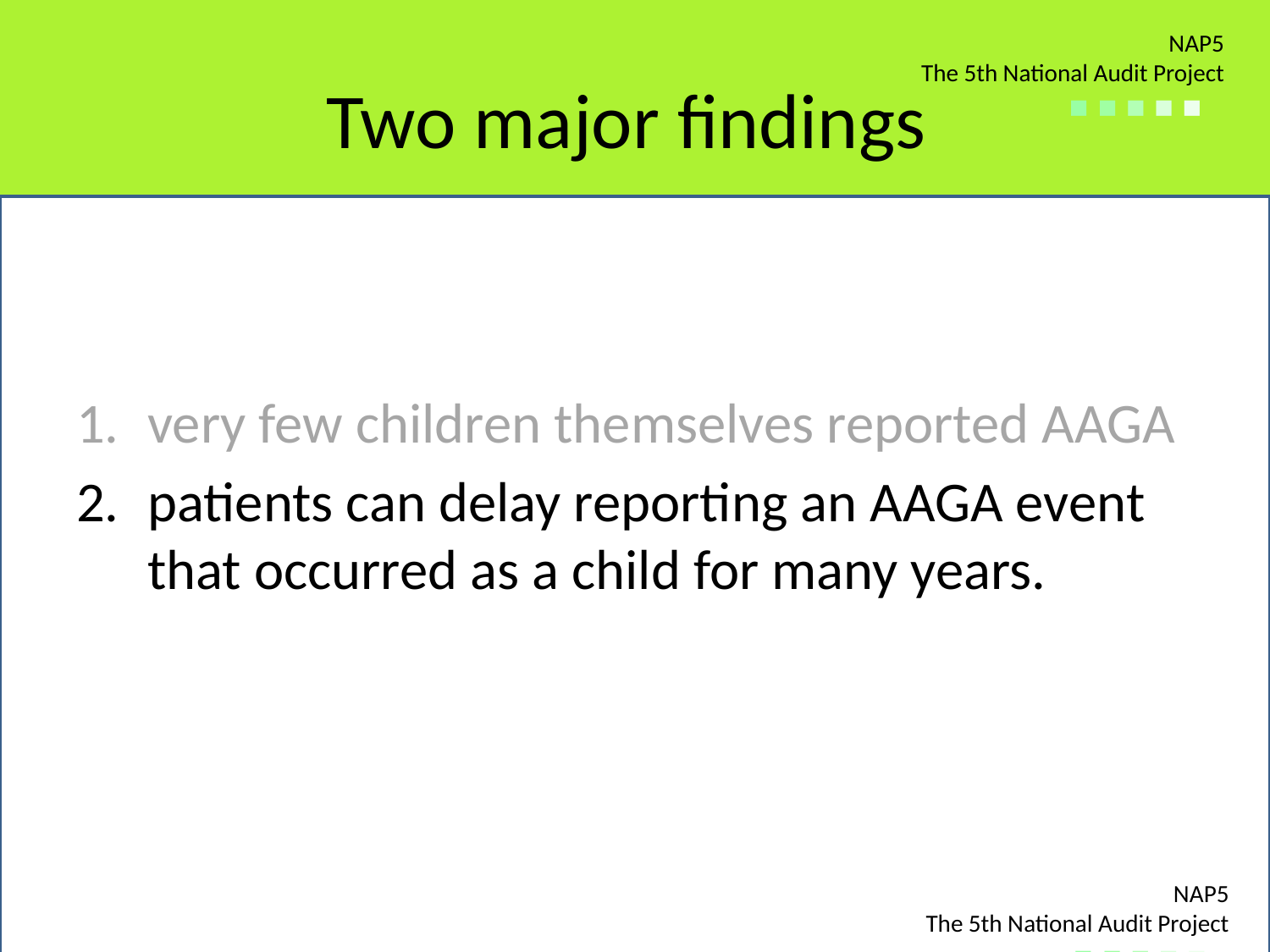

# Two major findings

very few children themselves reported AAGA
patients can delay reporting an AAGA event that occurred as a child for many years.